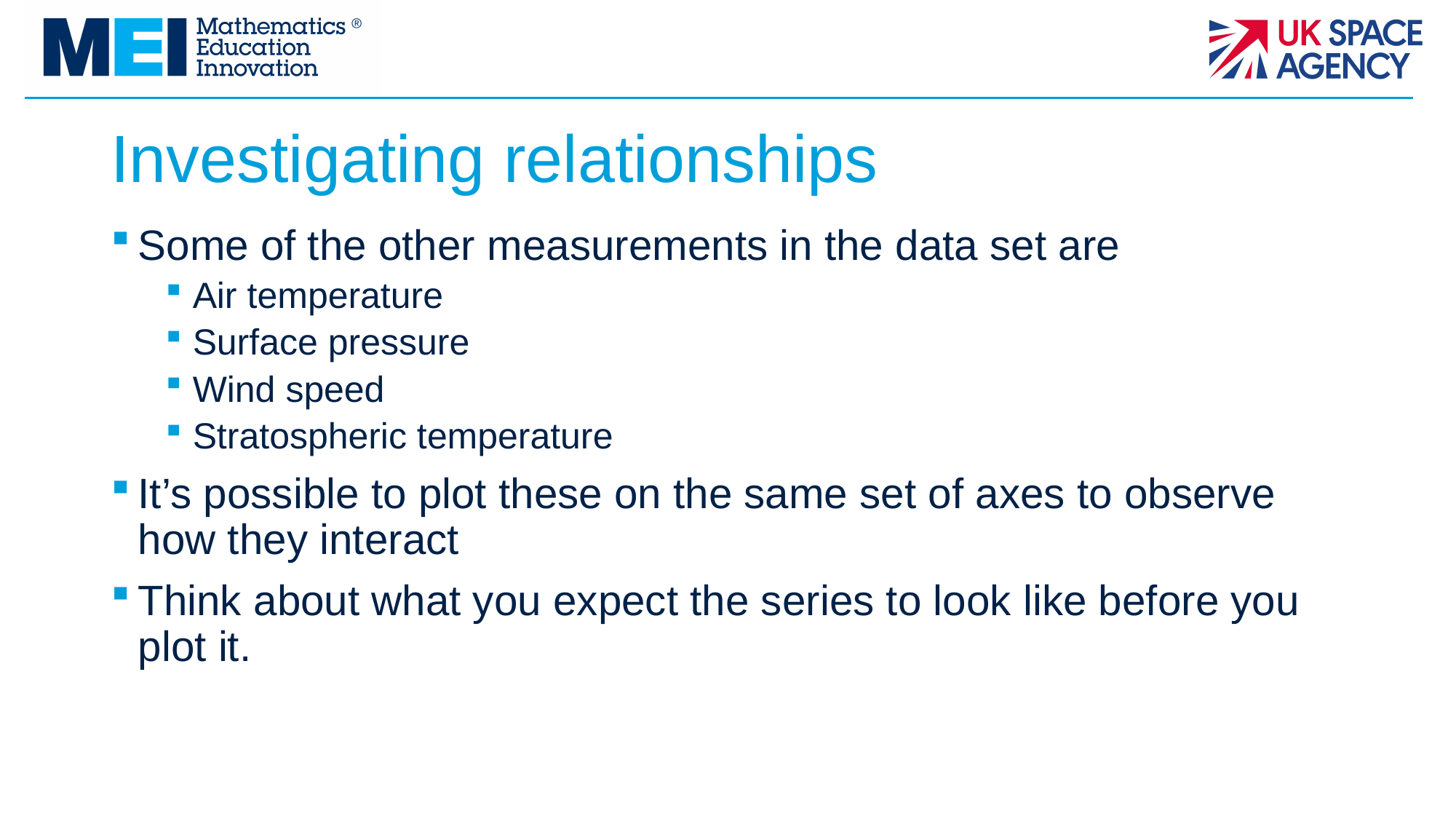

# Investigating relationships
Some of the other measurements in the data set are
Air temperature
Surface pressure
Wind speed
Stratospheric temperature
It’s possible to plot these on the same set of axes to observe how they interact
Think about what you expect the series to look like before you plot it.